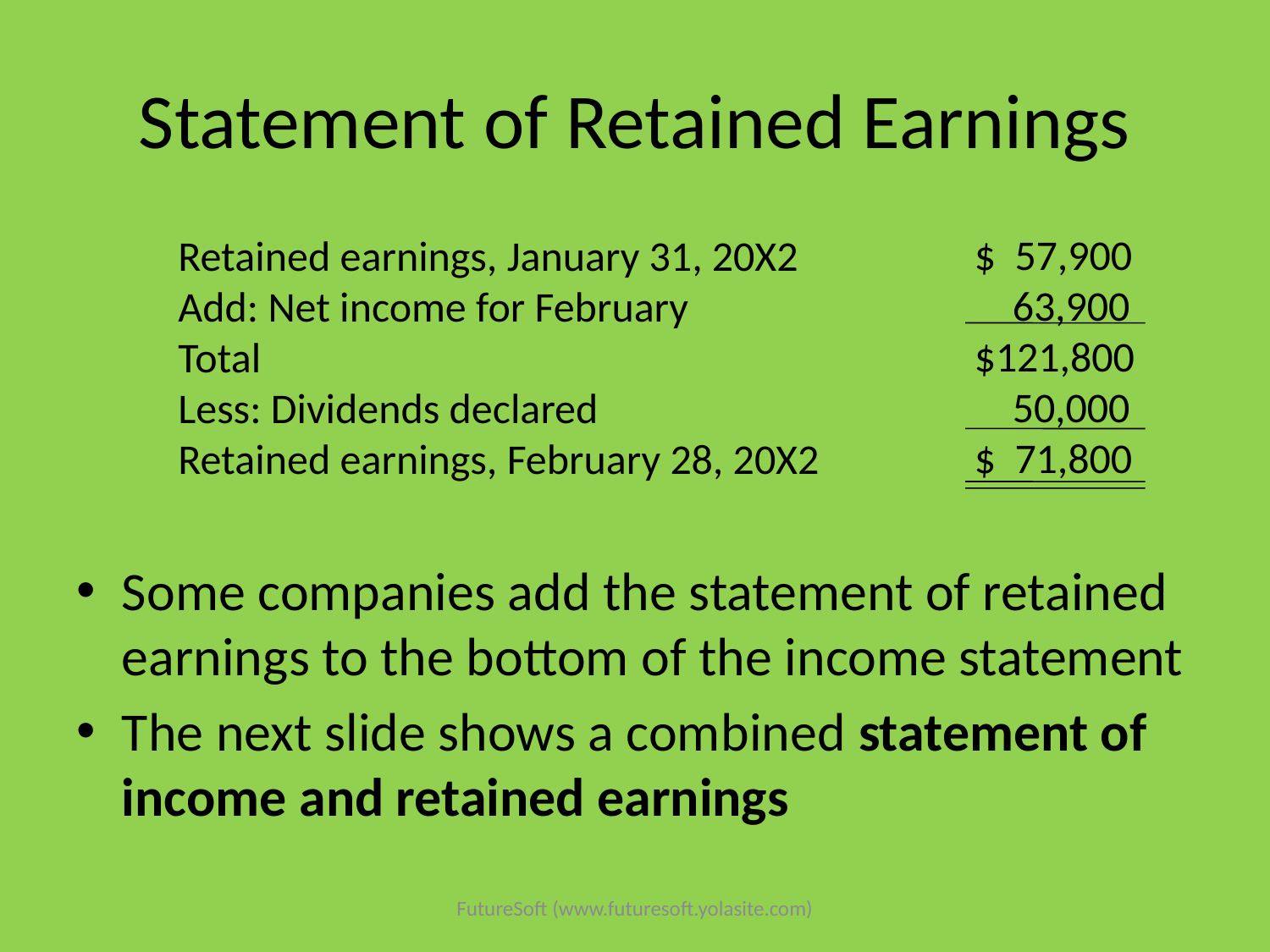

# Statement of Retained Earnings
$  57,900
    63,900
$121,800
    50,000
$  71,800
Retained earnings, January 31, 20X2
Add: Net income for February
Total
Less: Dividends declared
Retained earnings, February 28, 20X2

Some companies add the statement of retained earnings to the bottom of the income statement
The next slide shows a combined statement of income and retained earnings

FutureSoft (www.futuresoft.yolasite.com)